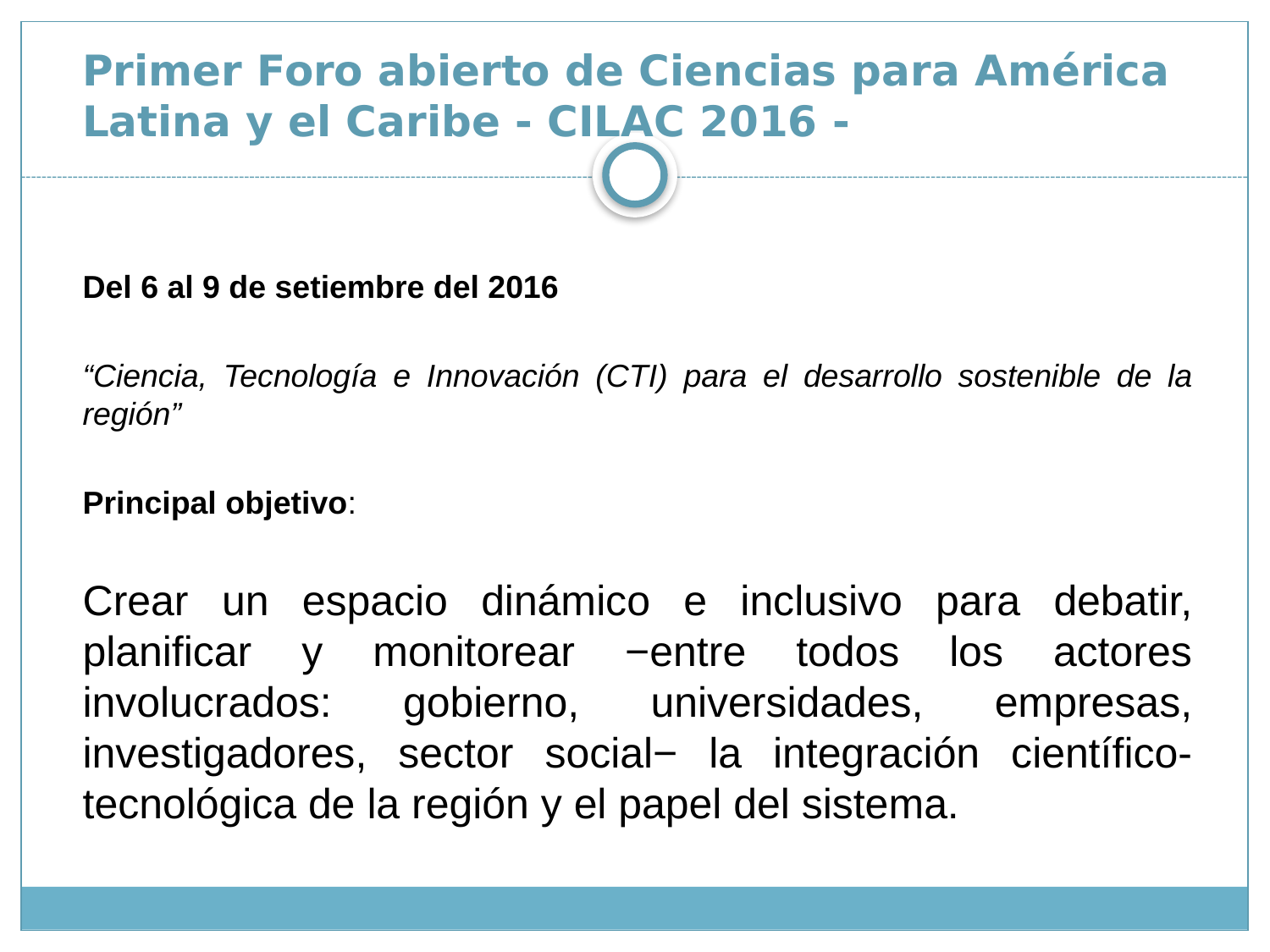

# Primer Foro abierto de Ciencias para América Latina y el Caribe - CILAC 2016 -

Del 6 al 9 de setiembre del 2016

“Ciencia, Tecnología e Innovación (CTI) para el desarrollo sostenible de la región”

Principal objetivo:

Crear un espacio dinámico e inclusivo para debatir, planificar y monitorear −entre todos los actores involucrados: gobierno, universidades, empresas, investigadores, sector social− la integración científico-tecnológica de la región y el papel del sistema.